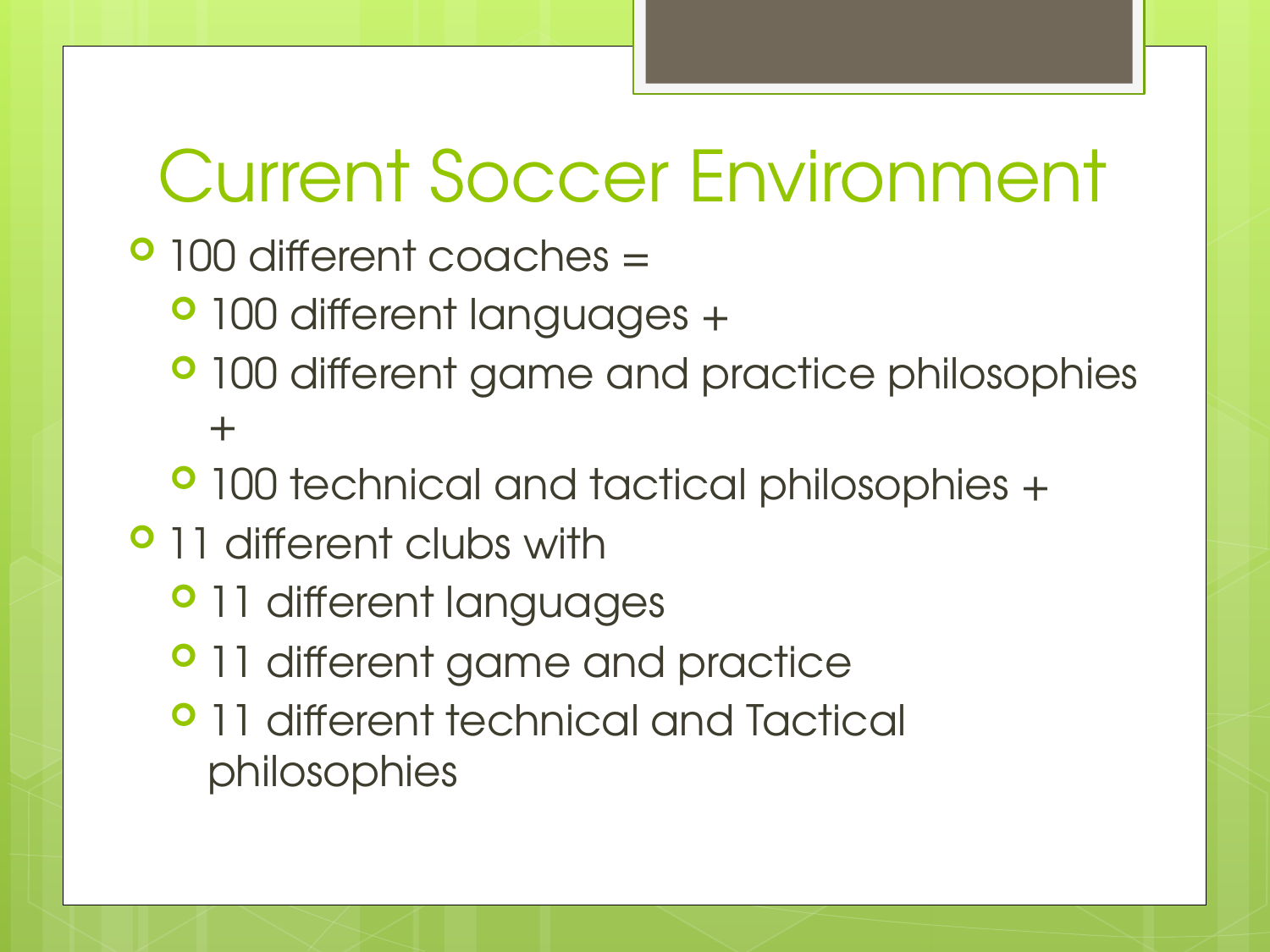

# Current Soccer Environment
100 different coaches =
100 different languages +
100 different game and practice philosophies +
100 technical and tactical philosophies +
11 different clubs with
11 different languages
11 different game and practice
11 different technical and Tactical philosophies